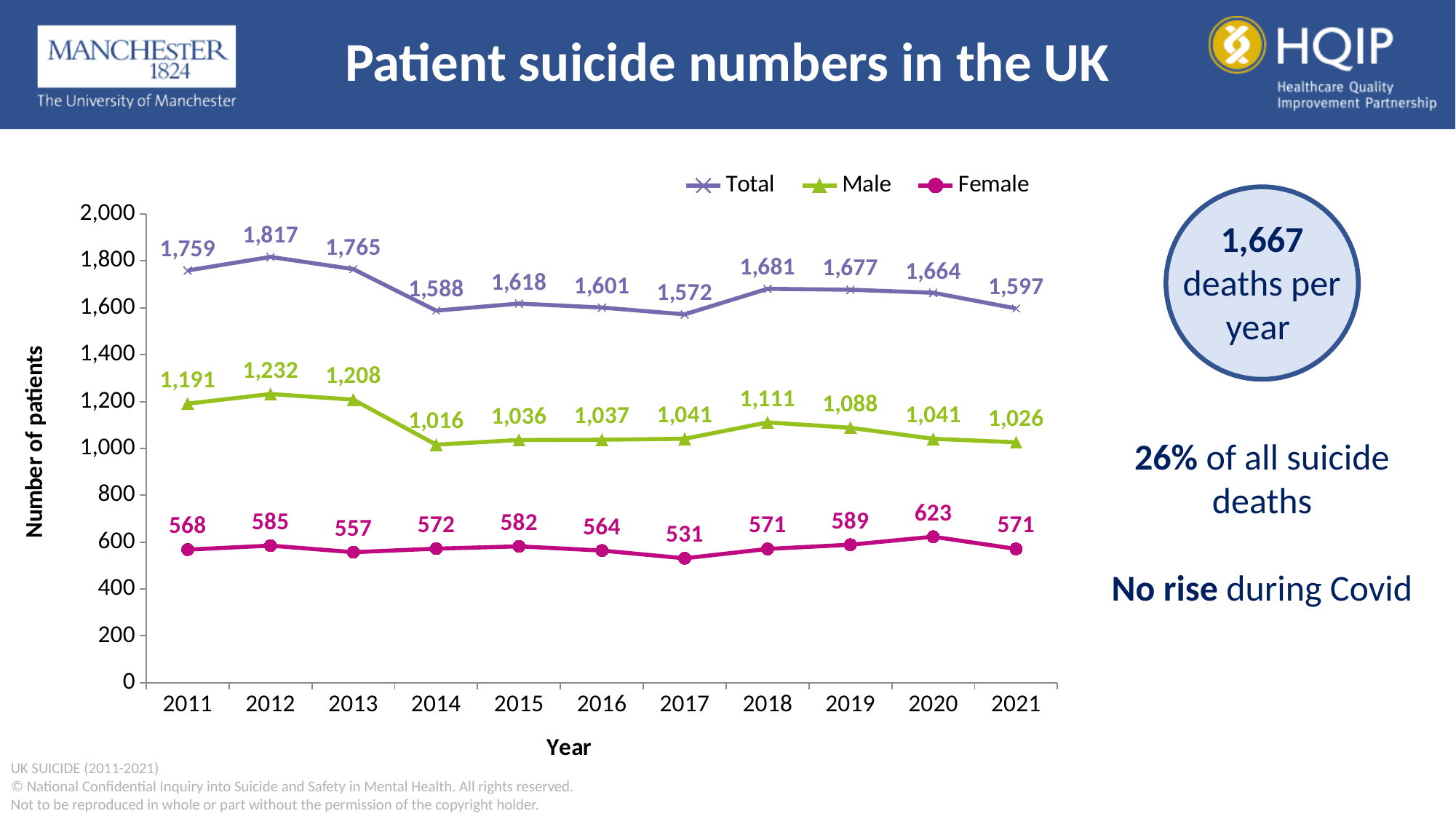

Patient suicide numbers in the UK

### Chart

| Category | Total | Male | Female |
|---|---|---|---|
| 2011 | 1759.0 | 1191.0 | 568.0 |
| 2012 | 1817.0 | 1232.0 | 585.0 |
| 2013 | 1765.0 | 1208.0 | 557.0 |
| 2014 | 1588.0 | 1016.0 | 572.0 |
| 2015 | 1618.0 | 1036.0 | 582.0 |
| 2016 | 1601.0 | 1037.0 | 564.0 |
| 2017 | 1572.0 | 1041.0 | 531.0 |
| 2018 | 1681.0 | 1111.0 | 571.0 |
| 2019 | 1677.0 | 1088.0 | 589.0 |
| 2020 | 1664.0 | 1041.0 | 623.0 |
| 2021 | 1597.0 | 1026.0 | 571.0 |
1,667
deaths per year
26% of all suicide deaths

No rise during Covid